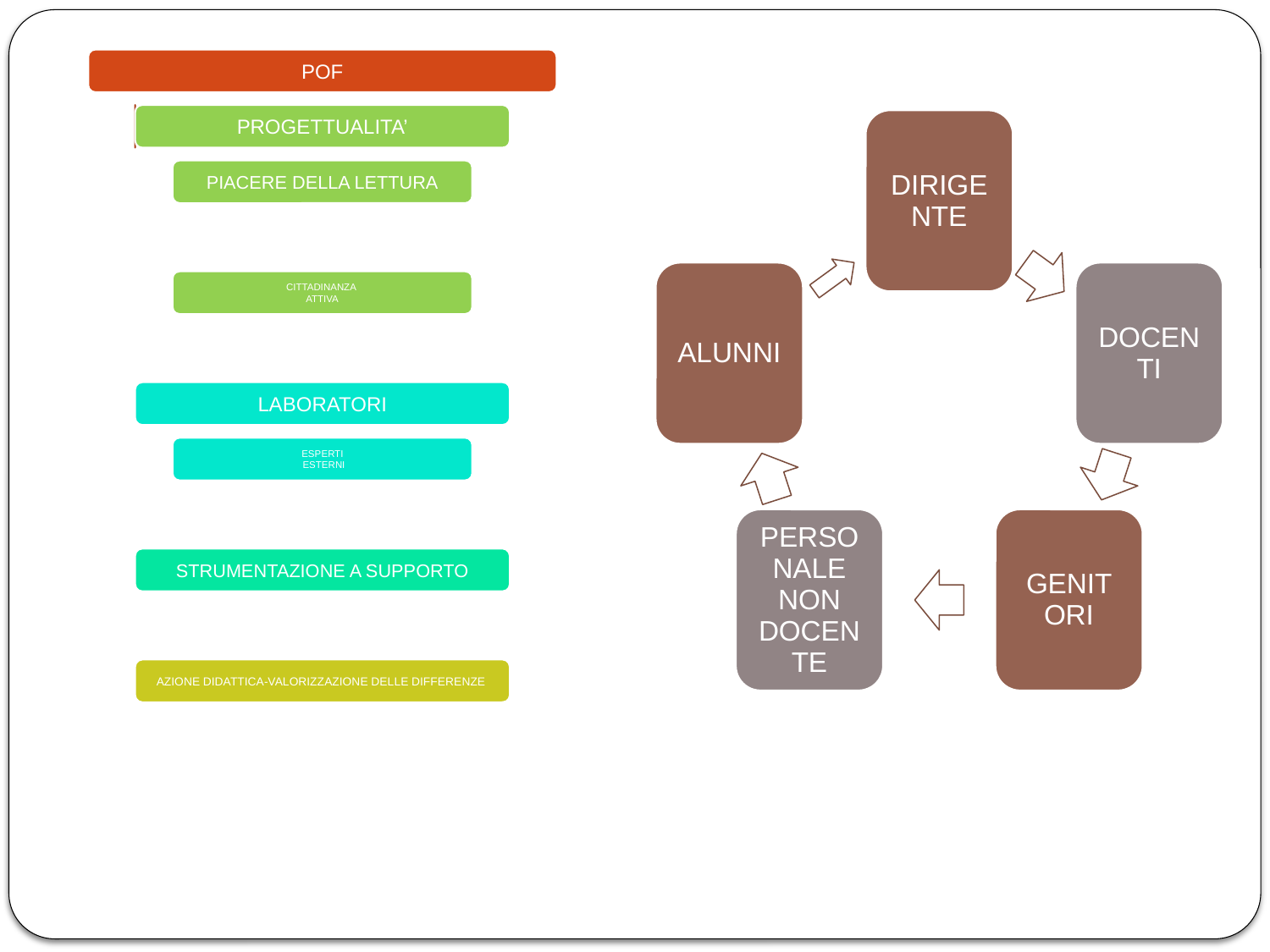

POF
PROGETTUALITA’
PIACERE DELLA LETTURA
CITTADINANZA
ATTIVA
LABORATORI
ESPERTI
 ESTERNI
STRUMENTAZIONE A SUPPORTO
AZIONE DIDATTICA-VALORIZZAZIONE DELLE DIFFERENZE
DIRIGENTE
DOCENTI
GENITORI
PERSONALE NON DOCENTE
ALUNNI